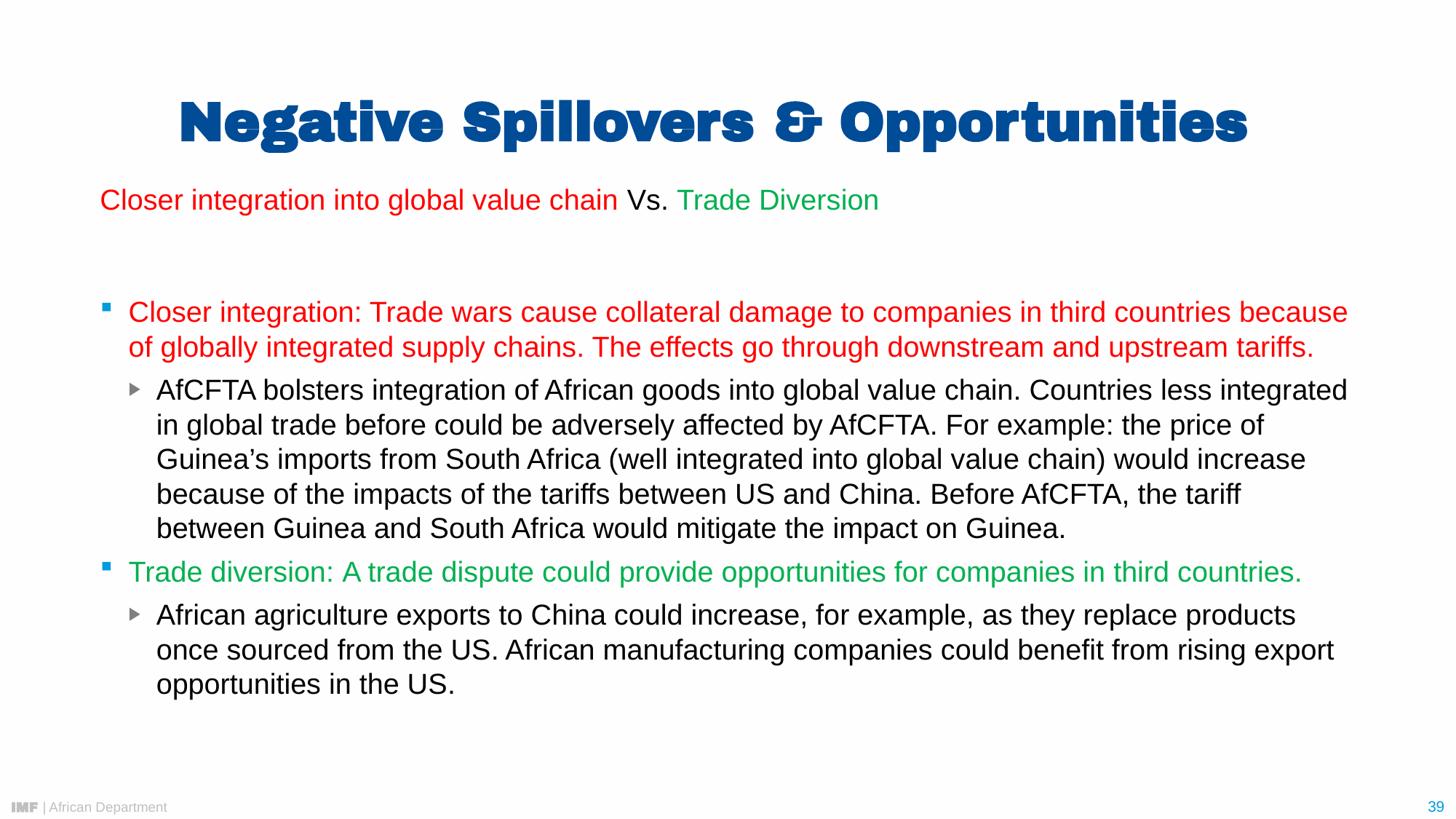

# Negative Spillovers & Opportunities
Closer integration into global value chain Vs. Trade Diversion

Closer integration: Trade wars cause collateral damage to companies in third countries because of globally integrated supply chains. The effects go through downstream and upstream tariffs.
AfCFTA bolsters integration of African goods into global value chain. Countries less integrated in global trade before could be adversely affected by AfCFTA. For example: the price of Guinea’s imports from South Africa (well integrated into global value chain) would increase because of the impacts of the tariffs between US and China. Before AfCFTA, the tariff between Guinea and South Africa would mitigate the impact on Guinea.
Trade diversion: A trade dispute could provide opportunities for companies in third countries.
African agriculture exports to China could increase, for example, as they replace products once sourced from the US. African manufacturing companies could benefit from rising export opportunities in the US.